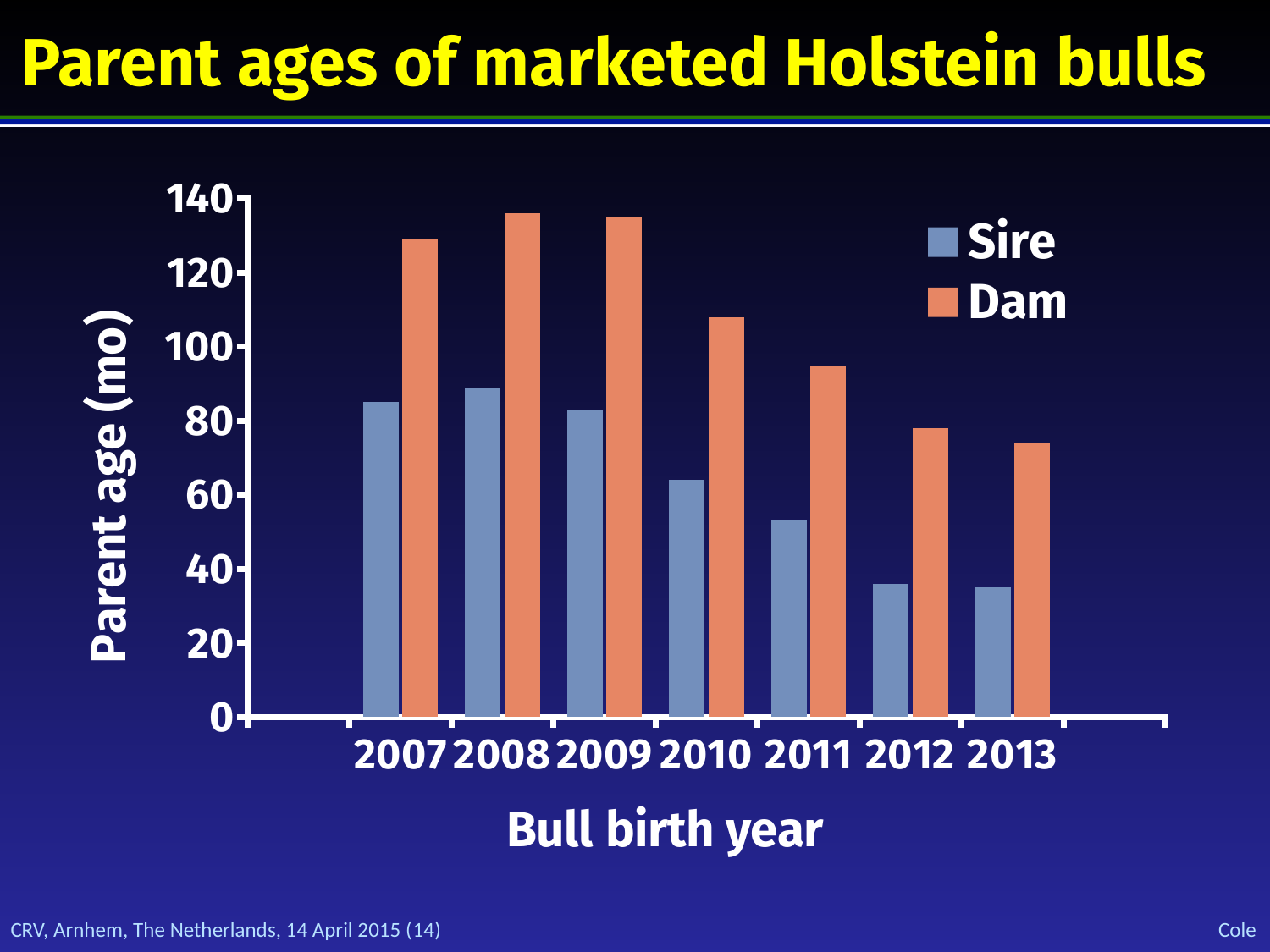

# Parent ages of marketed Holstein bulls

### Chart

| Category | Sire | Dam |
|---|---|---|
|  | None | None |
| 2007.0 | 85.0 | 129.0 |
| 2008.0 | 89.0 | 136.0 |
| 2009.0 | 83.0 | 135.0 |
| 2010.0 | 64.0 | 108.0 |
| 2011.0 | 53.0 | 95.0 |
| 2012.0 | 36.0 | 78.0 |
| 2013.0 | 35.0 | 74.0 |
|  | None | None |